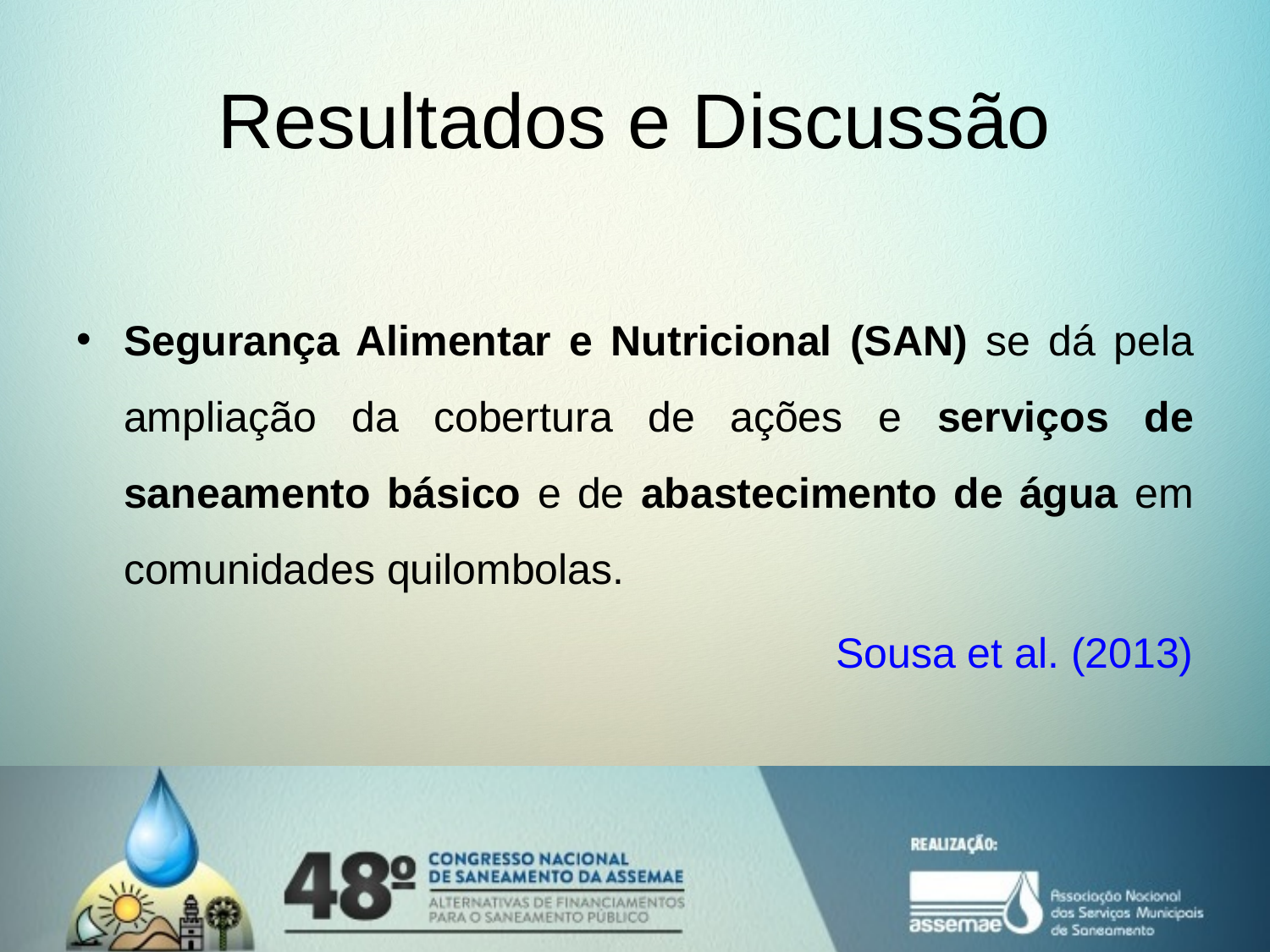

# Resultados e Discussão

Segurança Alimentar e Nutricional (SAN) se dá pela ampliação da cobertura de ações e serviços de saneamento básico e de abastecimento de água em comunidades quilombolas.
Sousa et al. (2013)